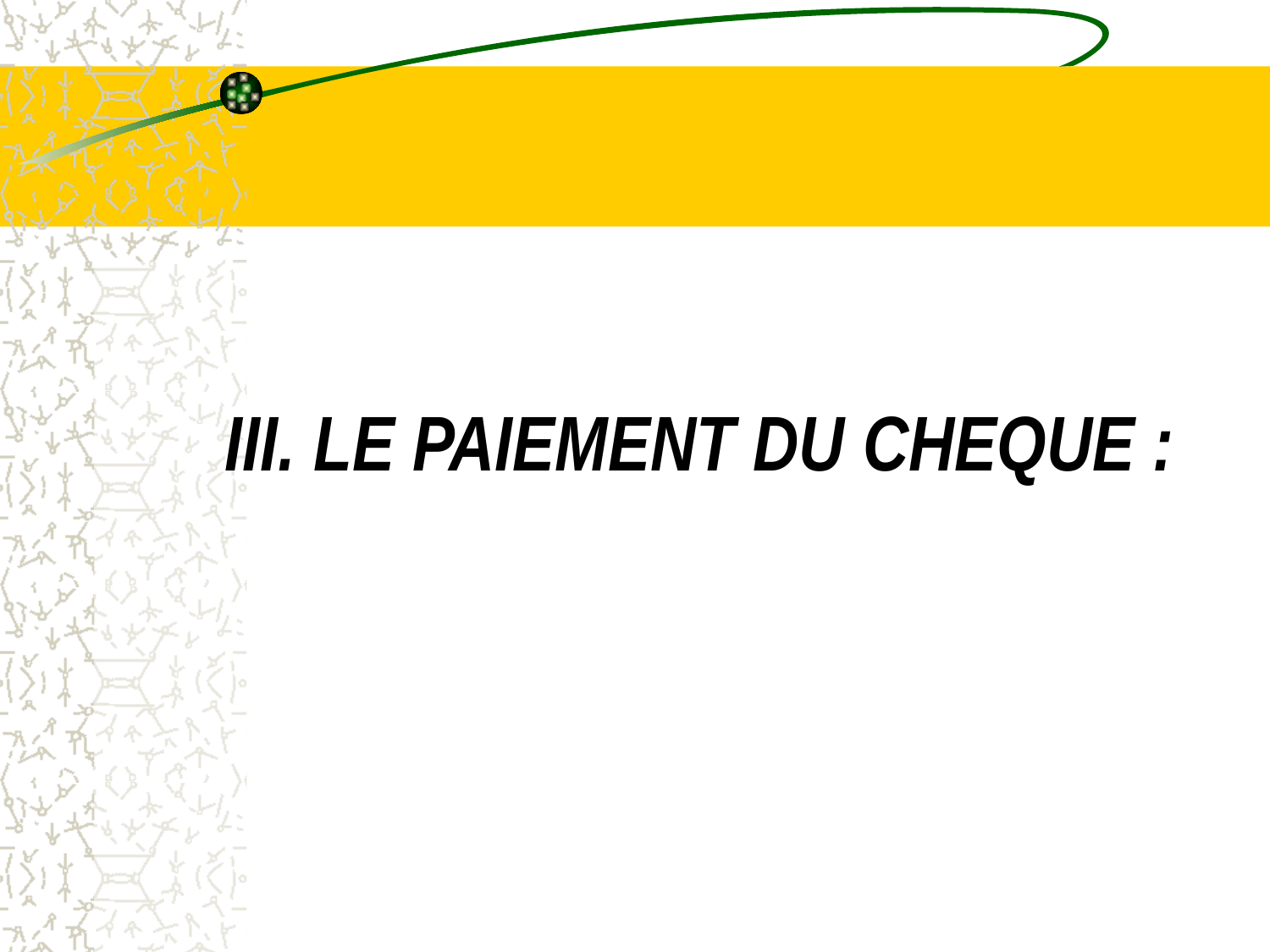

# III. LE PAIEMENT DU CHEQUE :